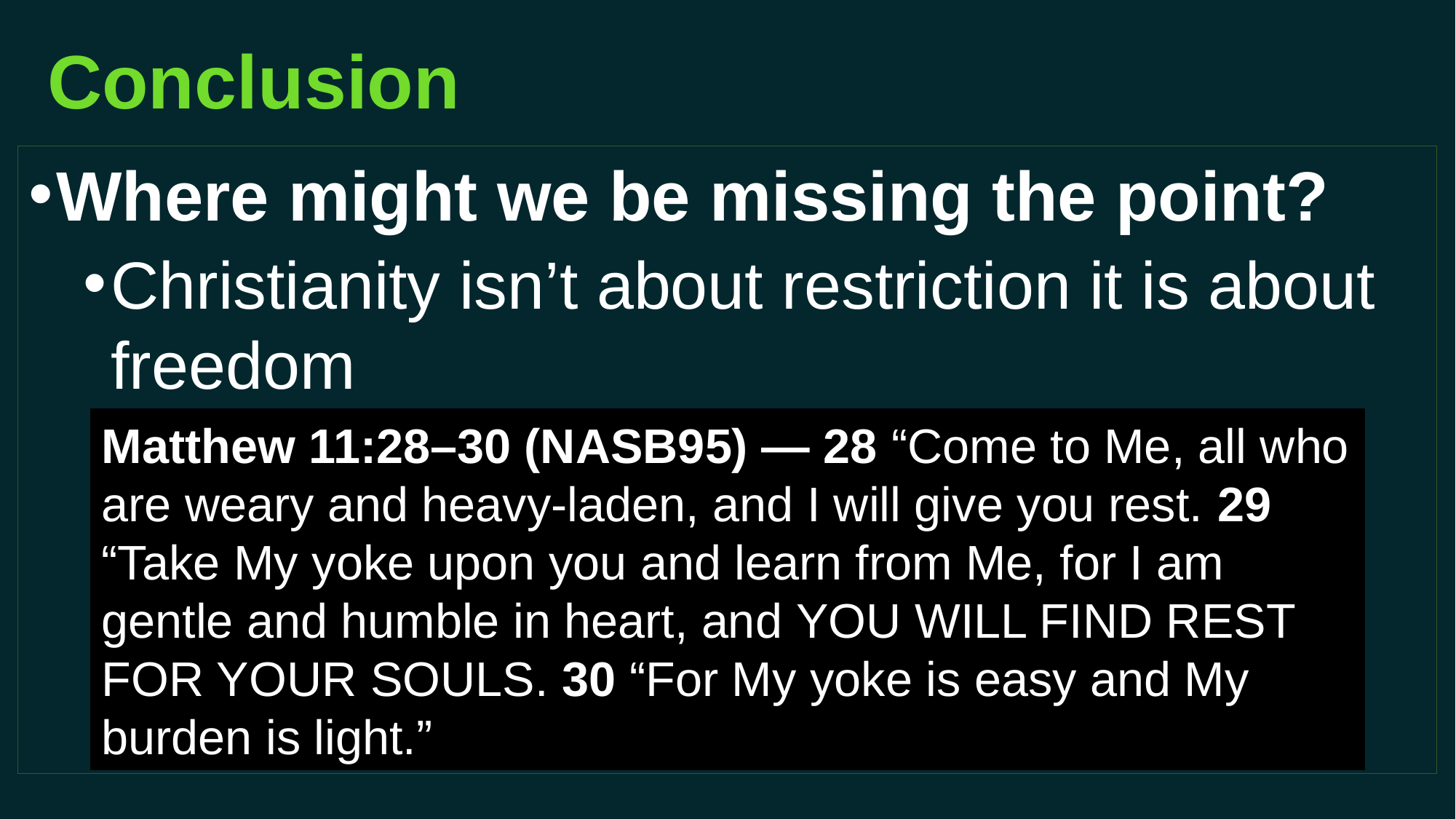

# Conclusion
Where might we be missing the point?
Christianity isn’t about restriction it is about freedom
Matthew 11:28–30 (NASB95) — 28 “Come to Me, all who are weary and heavy-laden, and I will give you rest. 29 “Take My yoke upon you and learn from Me, for I am gentle and humble in heart, and you will find rest for your souls. 30 “For My yoke is easy and My burden is light.”